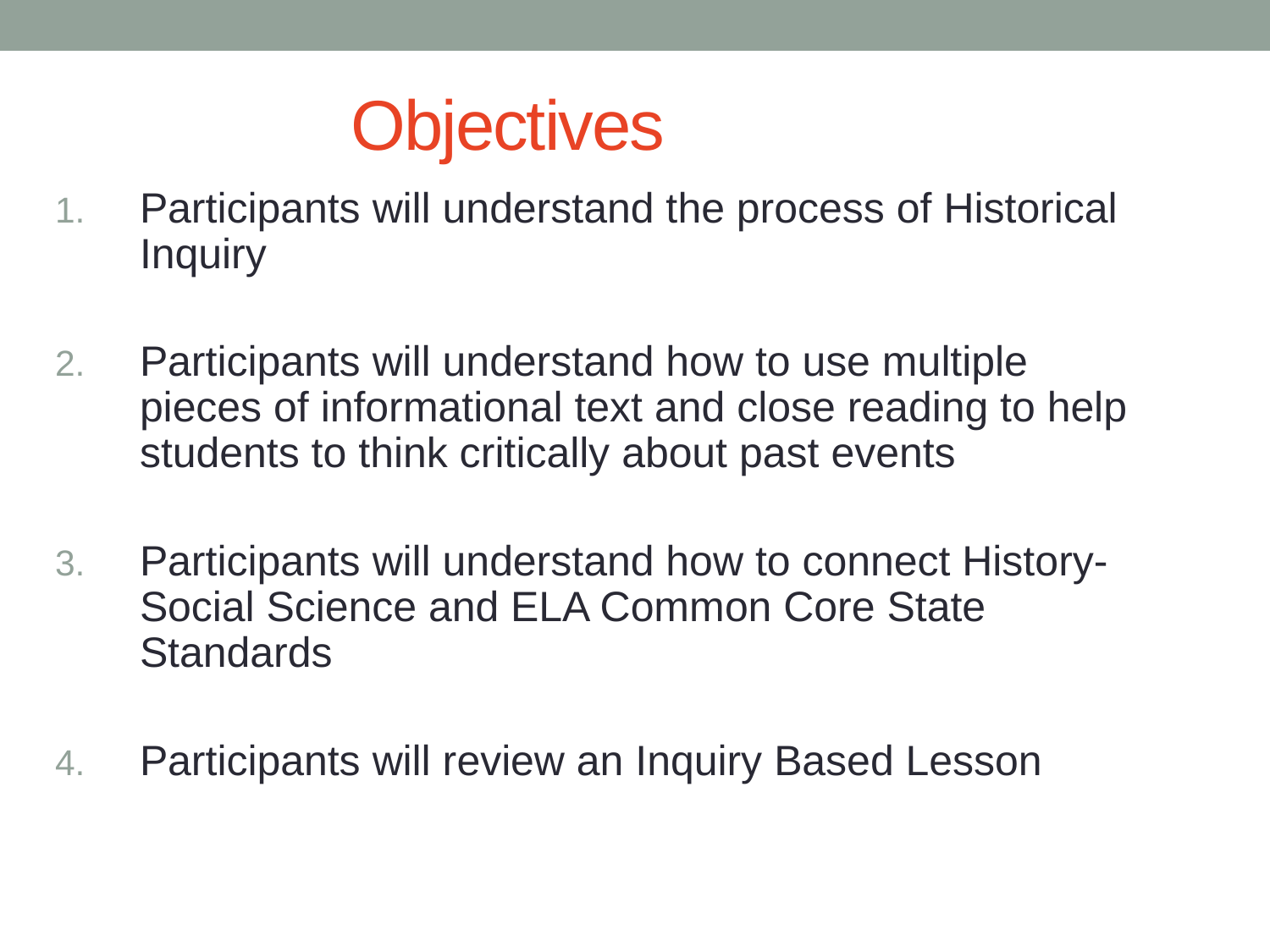

Objectives
Participants will understand the process of Historical Inquiry

Participants will understand how to use multiple pieces of informational text and close reading to help students to think critically about past events

Participants will understand how to connect History-Social Science and ELA Common Core State Standards

Participants will review an Inquiry Based Lesson